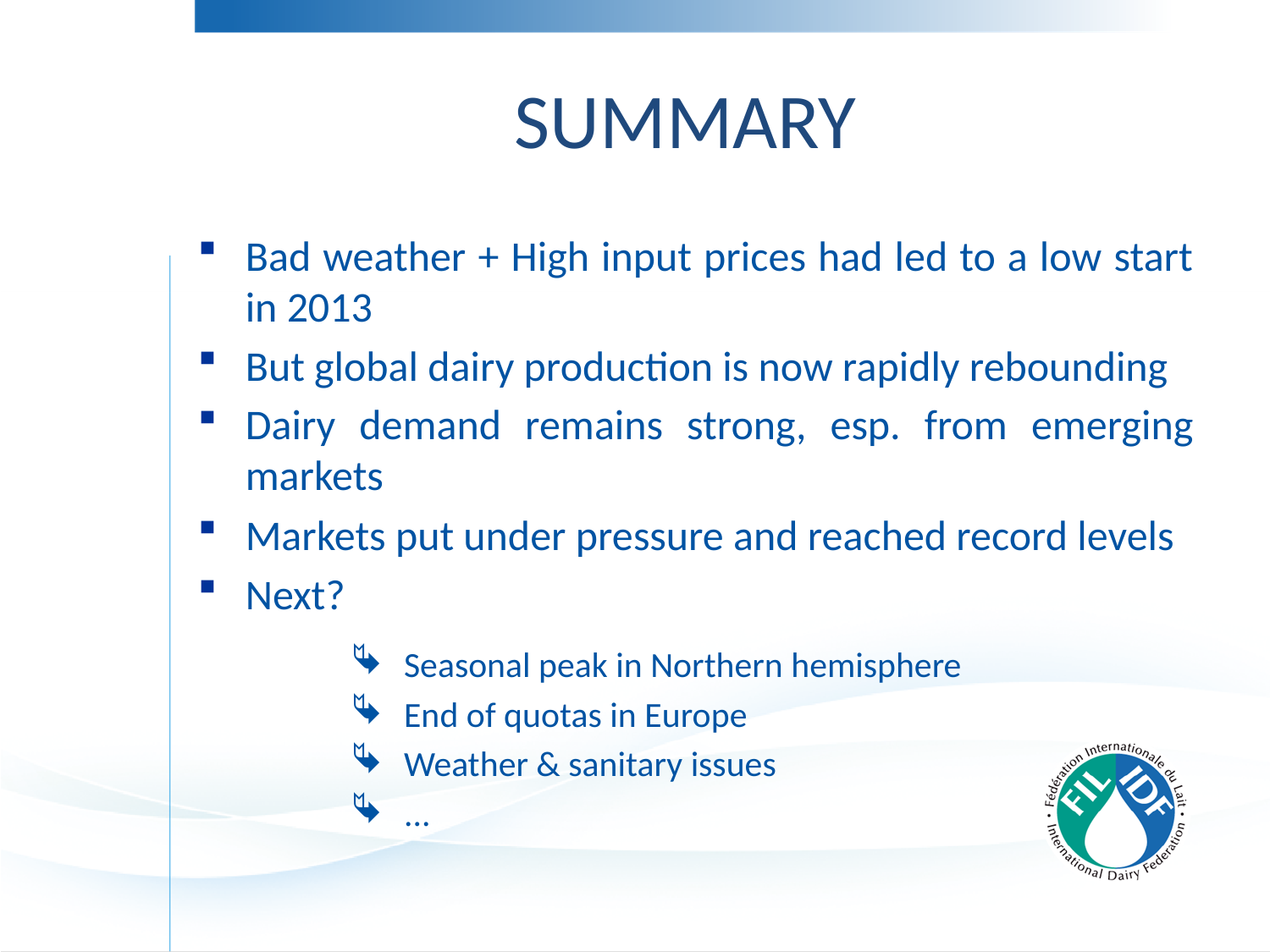

# SUMMARY
Bad weather + High input prices had led to a low start in 2013
But global dairy production is now rapidly rebounding
Dairy demand remains strong, esp. from emerging markets
Markets put under pressure and reached record levels
Next?

Seasonal peak in Northern hemisphere
End of quotas in Europe
Weather & sanitary issues
...